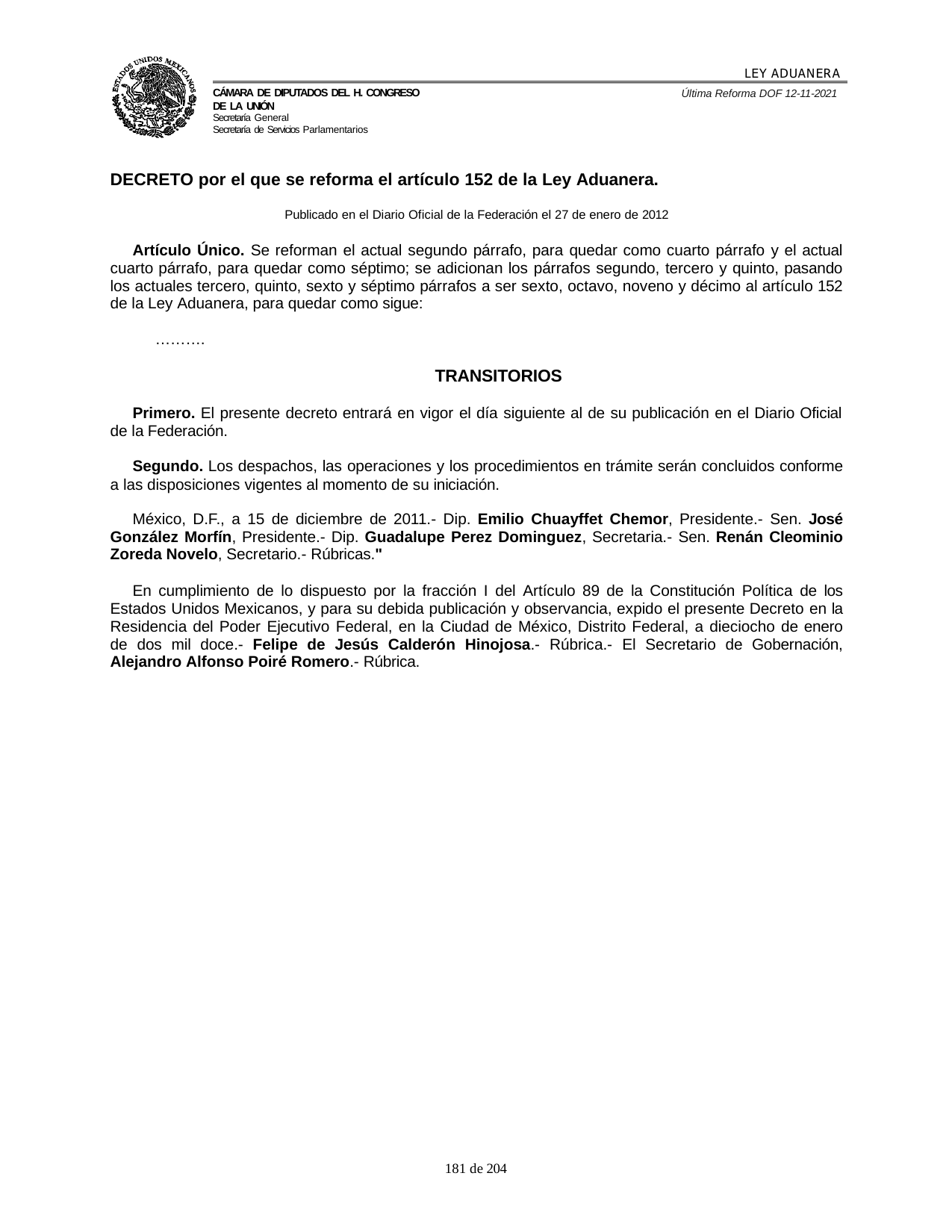

LEY ADUANERA

Última Reforma DOF 12-11-2021
Cámara de Diputados del H. Congreso de la Unión
Secretaría General
Secretaría de Servicios Parlamentarios
DECRETO por el que se reforma el artículo 152 de la Ley Aduanera.
Publicado en el Diario Oficial de la Federación el 27 de enero de 2012

Artículo Único. Se reforman el actual segundo párrafo, para quedar como cuarto párrafo y el actual cuarto párrafo, para quedar como séptimo; se adicionan los párrafos segundo, tercero y quinto, pasando los actuales tercero, quinto, sexto y séptimo párrafos a ser sexto, octavo, noveno y décimo al artículo 152 de la Ley Aduanera, para quedar como sigue:
……….
TRANSITORIOS
Primero. El presente decreto entrará en vigor el día siguiente al de su publicación en el Diario Oficial de la Federación.
Segundo. Los despachos, las operaciones y los procedimientos en trámite serán concluidos conforme a las disposiciones vigentes al momento de su iniciación.
México, D.F., a 15 de diciembre de 2011.- Dip. Emilio Chuayffet Chemor, Presidente.- Sen. José González Morfín, Presidente.- Dip. Guadalupe Perez Dominguez, Secretaria.- Sen. Renán Cleominio Zoreda Novelo, Secretario.- Rúbricas."

En cumplimiento de lo dispuesto por la fracción I del Artículo 89 de la Constitución Política de los Estados Unidos Mexicanos, y para su debida publicación y observancia, expido el presente Decreto en la Residencia del Poder Ejecutivo Federal, en la Ciudad de México, Distrito Federal, a dieciocho de enero de dos mil doce.- Felipe de Jesús Calderón Hinojosa.- Rúbrica.- El Secretario de Gobernación, Alejandro Alfonso Poiré Romero.- Rúbrica.
181 de 204